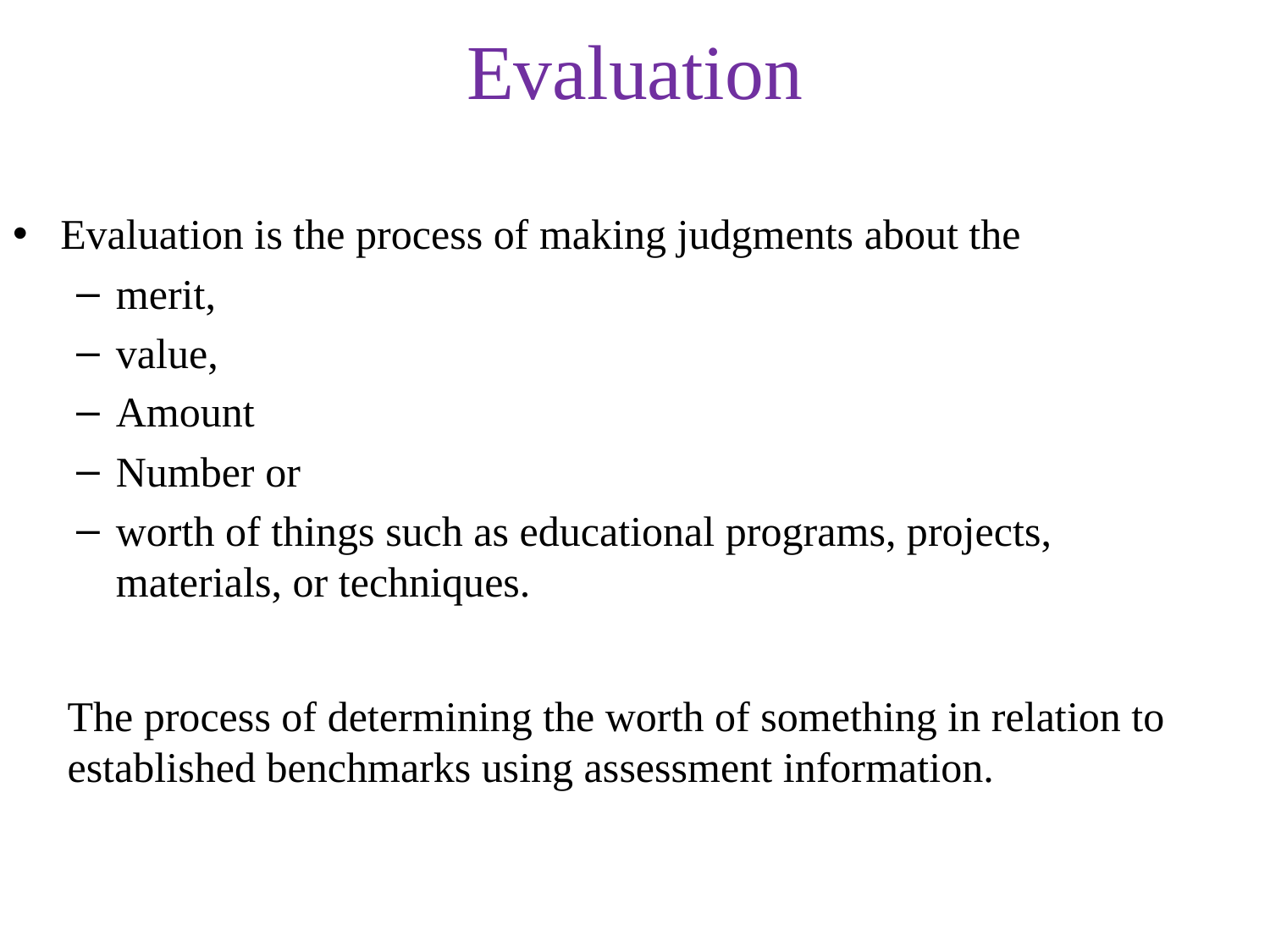

# Evaluation
Evaluation is the process of making judgments about the
merit,
value,
Amount
Number or
worth of things such as educational programs, projects, materials, or techniques.

The process of determining the worth of something in relation to established benchmarks using assessment information.